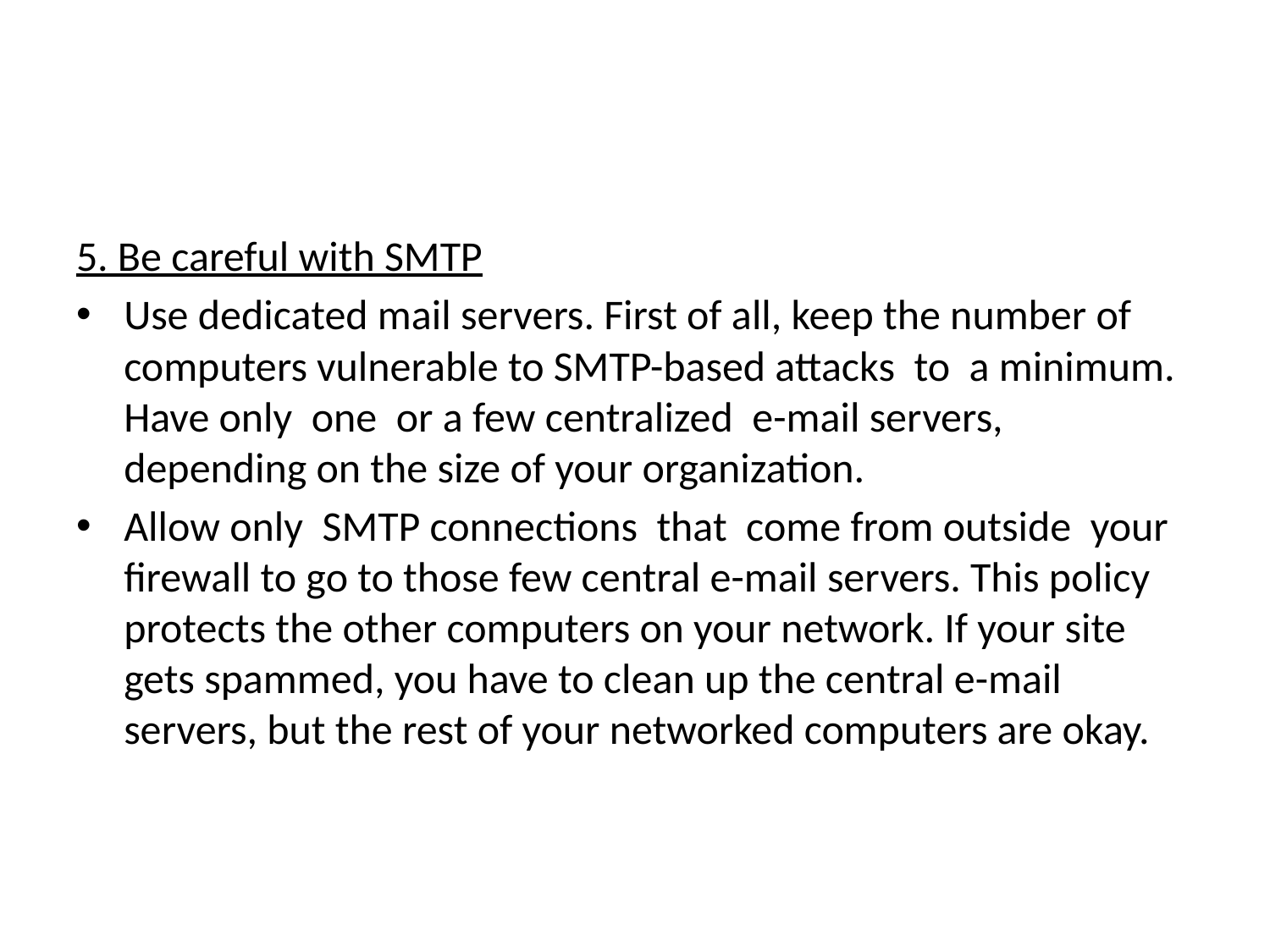

#
5. Be careful with SMTP
Use dedicated mail servers. First of all, keep the number of computers vulnerable to SMTP-based attacks  to  a minimum.  Have only  one  or a few centralized  e-mail servers, depending on the size of your organization.
Allow only  SMTP connections  that  come from outside  your  firewall to go to those few central e-mail servers. This policy protects the other computers on your network. If your site gets spammed, you have to clean up the central e-mail servers, but the rest of your networked computers are okay.